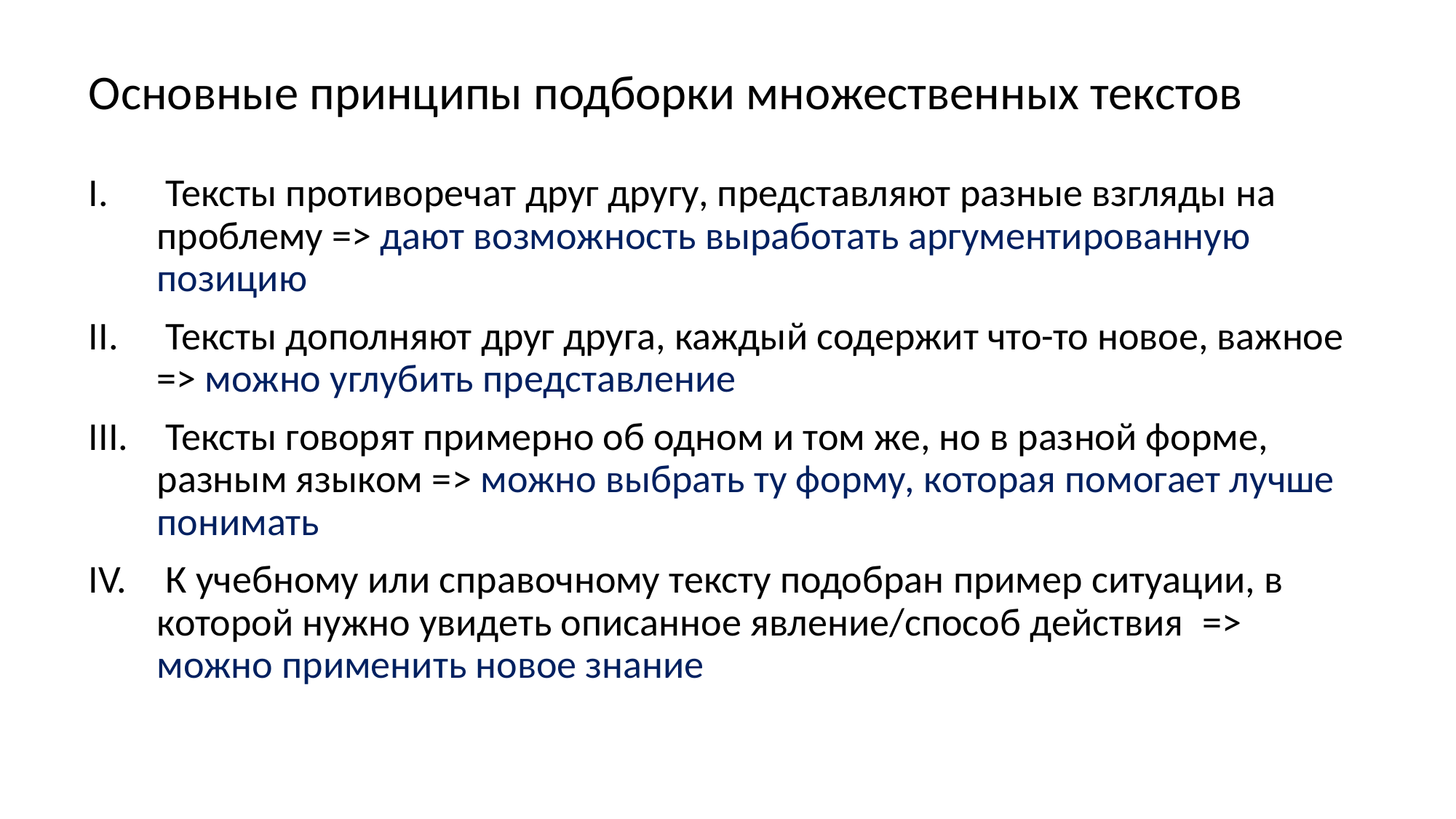

# Основные принципы подборки множественных текстов
 Тексты противоречат друг другу, представляют разные взгляды на проблему => дают возможность выработать аргументированную позицию
 Тексты дополняют друг друга, каждый содержит что-то новое, важное => можно углубить представление
 Тексты говорят примерно об одном и том же, но в разной форме, разным языком => можно выбрать ту форму, которая помогает лучше понимать
 К учебному или справочному тексту подобран пример ситуации, в которой нужно увидеть описанное явление/способ действия  =>  можно применить новое знание